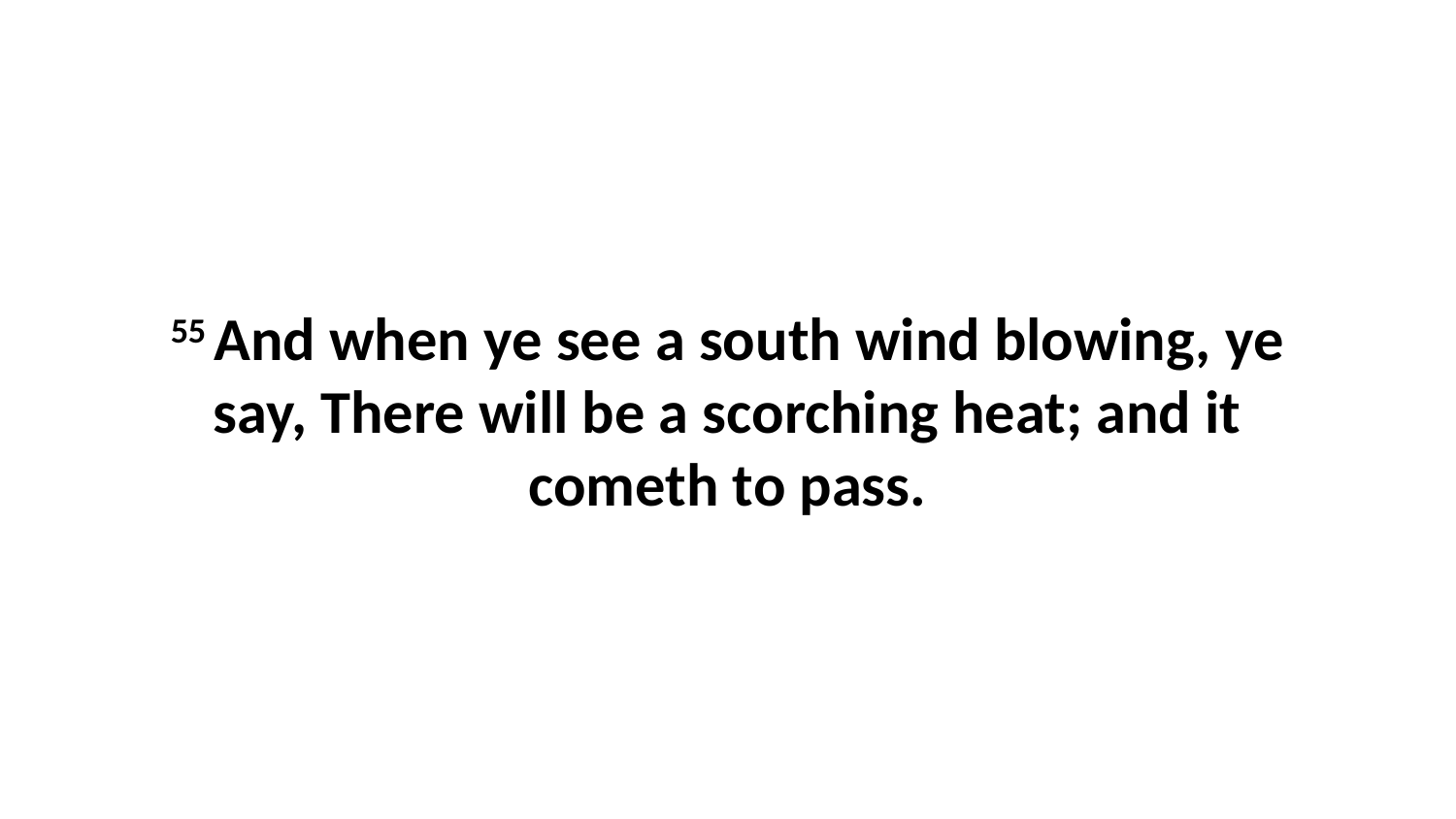

55 And when ye see a south wind blowing, ye say, There will be a scorching heat; and it cometh to pass.